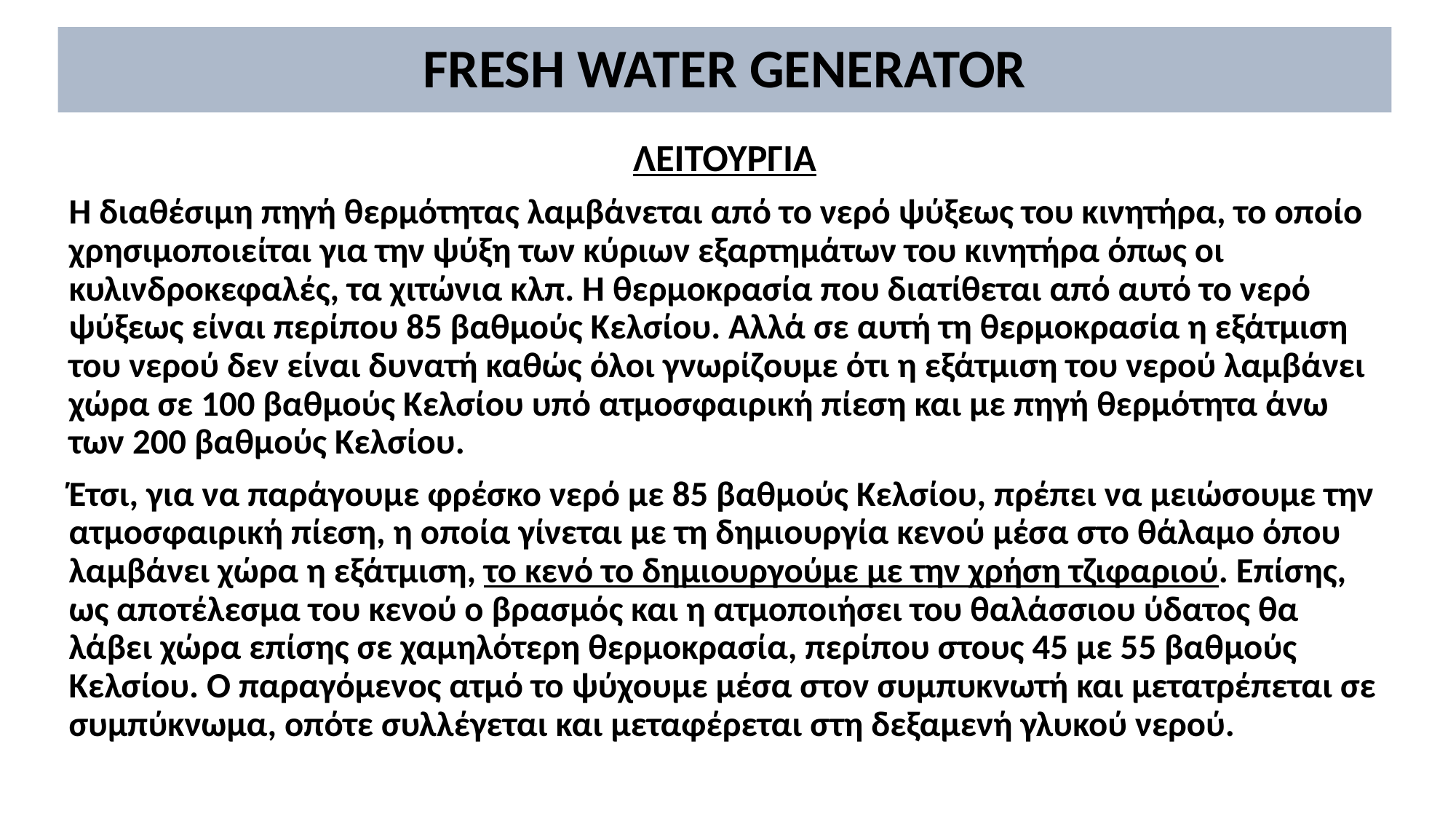

# FRESH WATER GENERATOR
ΛΕΙΤΟΥΡΓΙΑ
Η διαθέσιμη πηγή θερμότητας λαμβάνεται από το νερό ψύξεως του κινητήρα, το οποίο χρησιμοποιείται για την ψύξη των κύριων εξαρτημάτων του κινητήρα όπως οι κυλινδροκεφαλές, τα χιτώνια κλπ. Η θερμοκρασία που διατίθεται από αυτό το νερό ψύξεως είναι περίπου 85 βαθμούς Κελσίου. Αλλά σε αυτή τη θερμοκρασία η εξάτμιση του νερού δεν είναι δυνατή καθώς όλοι γνωρίζουμε ότι η εξάτμιση του νερού λαμβάνει χώρα σε 100 βαθμούς Κελσίου υπό ατμοσφαιρική πίεση και με πηγή θερμότητα άνω των 200 βαθμούς Κελσίου.
Έτσι, για να παράγουμε φρέσκο νερό με 85 βαθμούς Κελσίου, πρέπει να μειώσουμε την ατμοσφαιρική πίεση, η οποία γίνεται με τη δημιουργία κενού μέσα στο θάλαμο όπου λαμβάνει χώρα η εξάτμιση, το κενό το δημιουργούμε με την χρήση τζιφαριού. Επίσης, ως αποτέλεσμα του κενού ο βρασμός και η ατμοποιήσει του θαλάσσιου ύδατος θα λάβει χώρα επίσης σε χαμηλότερη θερμοκρασία, περίπου στους 45 με 55 βαθμούς Κελσίου. Ο παραγόμενος ατμό το ψύχουμε μέσα στον συμπυκνωτή και μετατρέπεται σε συμπύκνωμα, οπότε συλλέγεται και μεταφέρεται στη δεξαμενή γλυκού νερού.